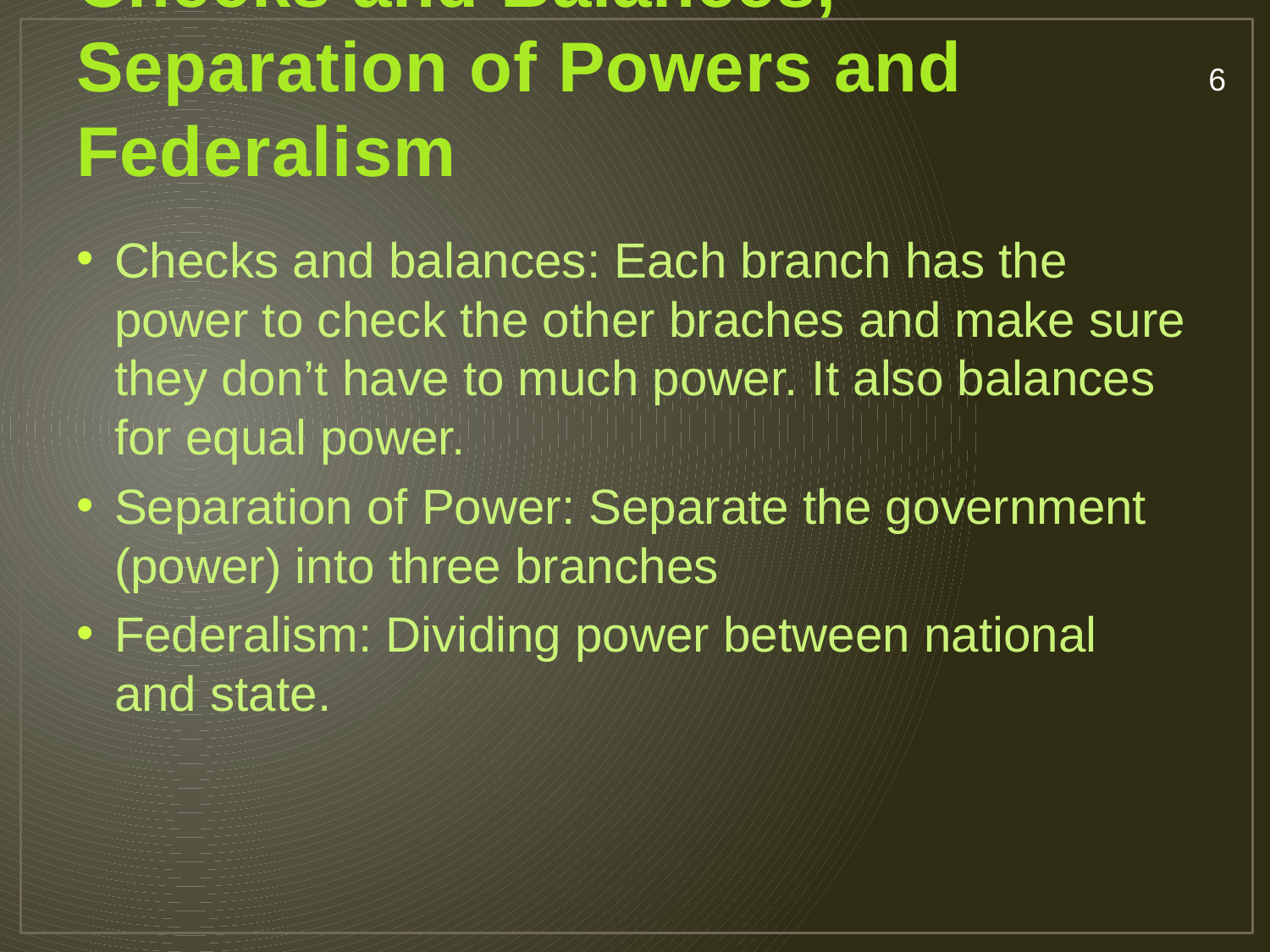

# Checks and Balances, Separation of Powers and Federalism
6
Checks and balances: Each branch has the power to check the other braches and make sure they don’t have to much power. It also balances for equal power.
Separation of Power: Separate the government (power) into three branches
Federalism: Dividing power between national and state.